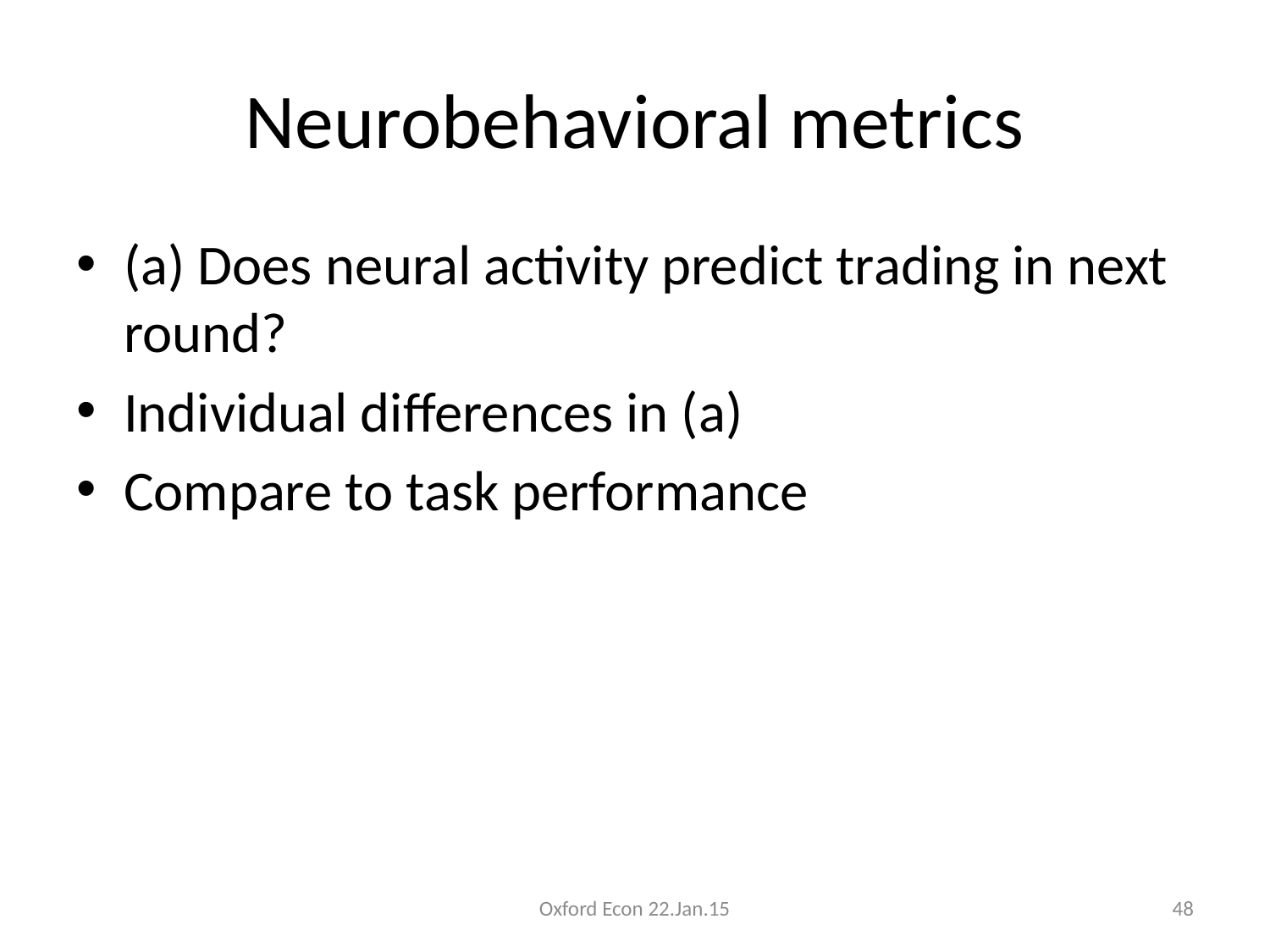

# Neurobehavioral metrics
(a) Does neural activity predict trading in next round?
Individual differences in (a)
Compare to task performance

Oxford Econ 22.Jan.15
48